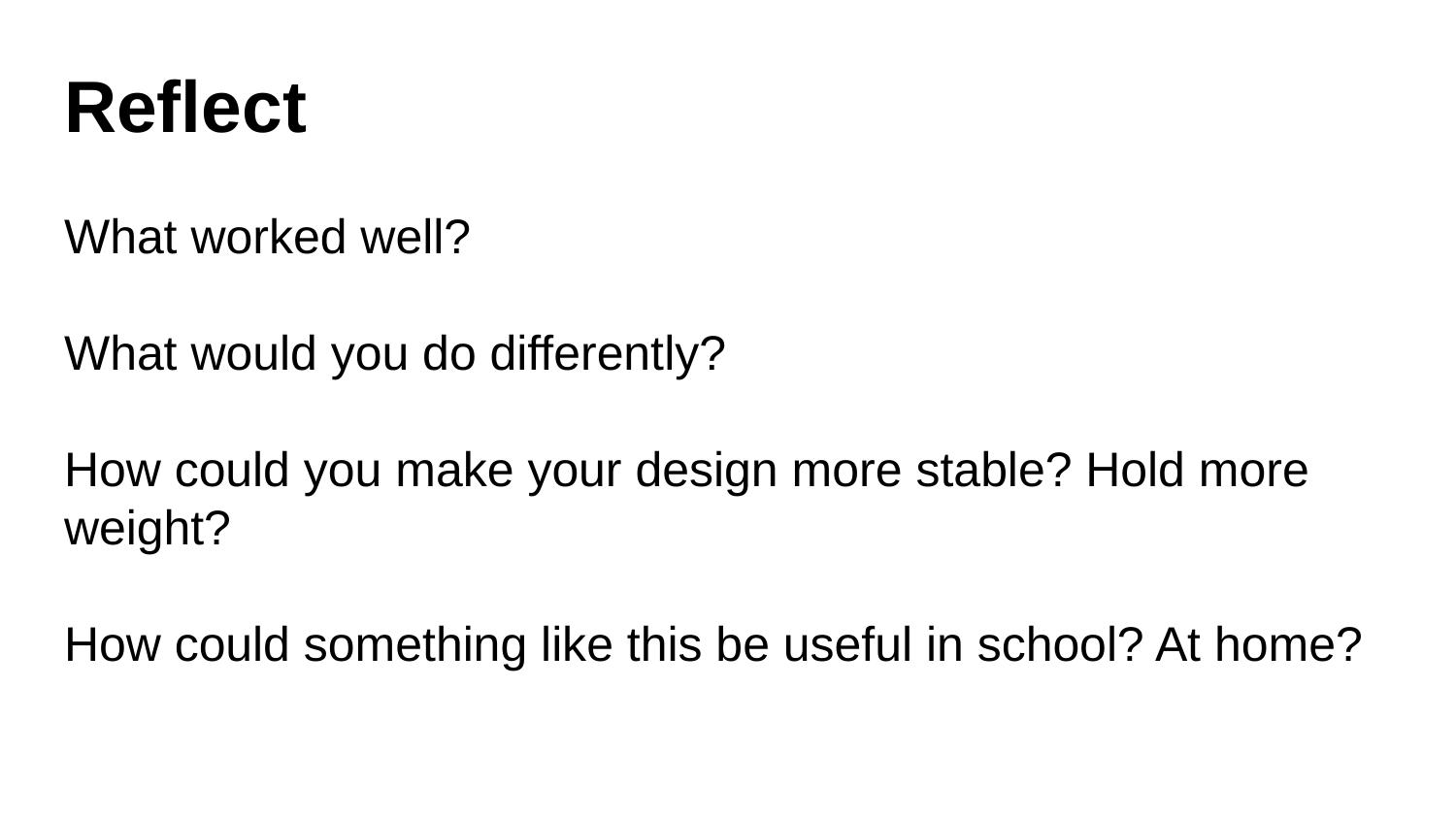

# Reflect What worked well? What would you do differently? How could you make your design more stable? Hold more weight? How could something like this be useful in school? At home?